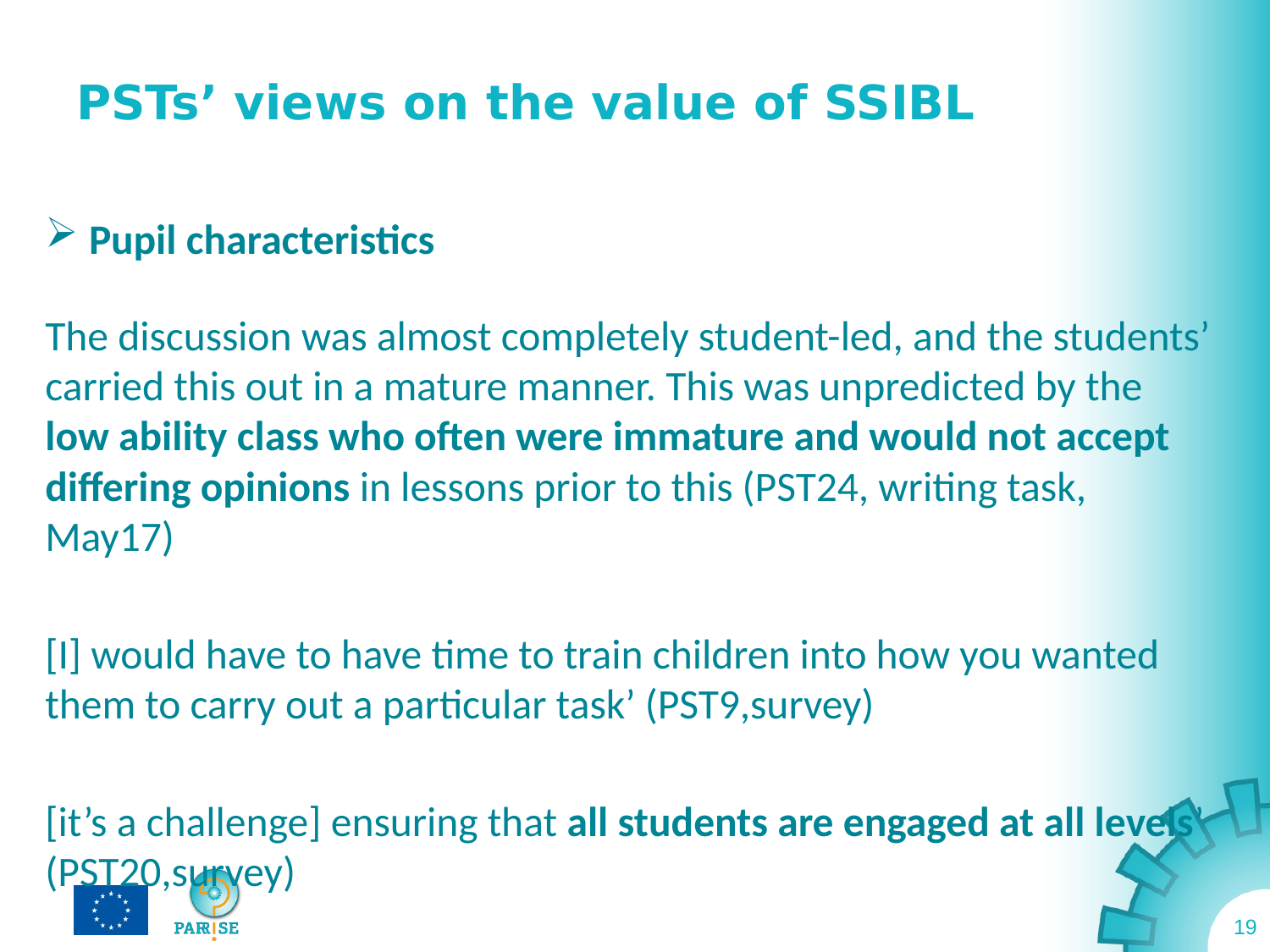

# PSTs’ views on the value of SSIBL
Pupil characteristics

The discussion was almost completely student-led, and the students’ carried this out in a mature manner. This was unpredicted by the low ability class who often were immature and would not accept differing opinions in lessons prior to this (PST24, writing task, May17)

[I] would have to have time to train children into how you wanted them to carry out a particular task’ (PST9,survey)

[it’s a challenge] ensuring that all students are engaged at all levels’ (PST20,survey)

19